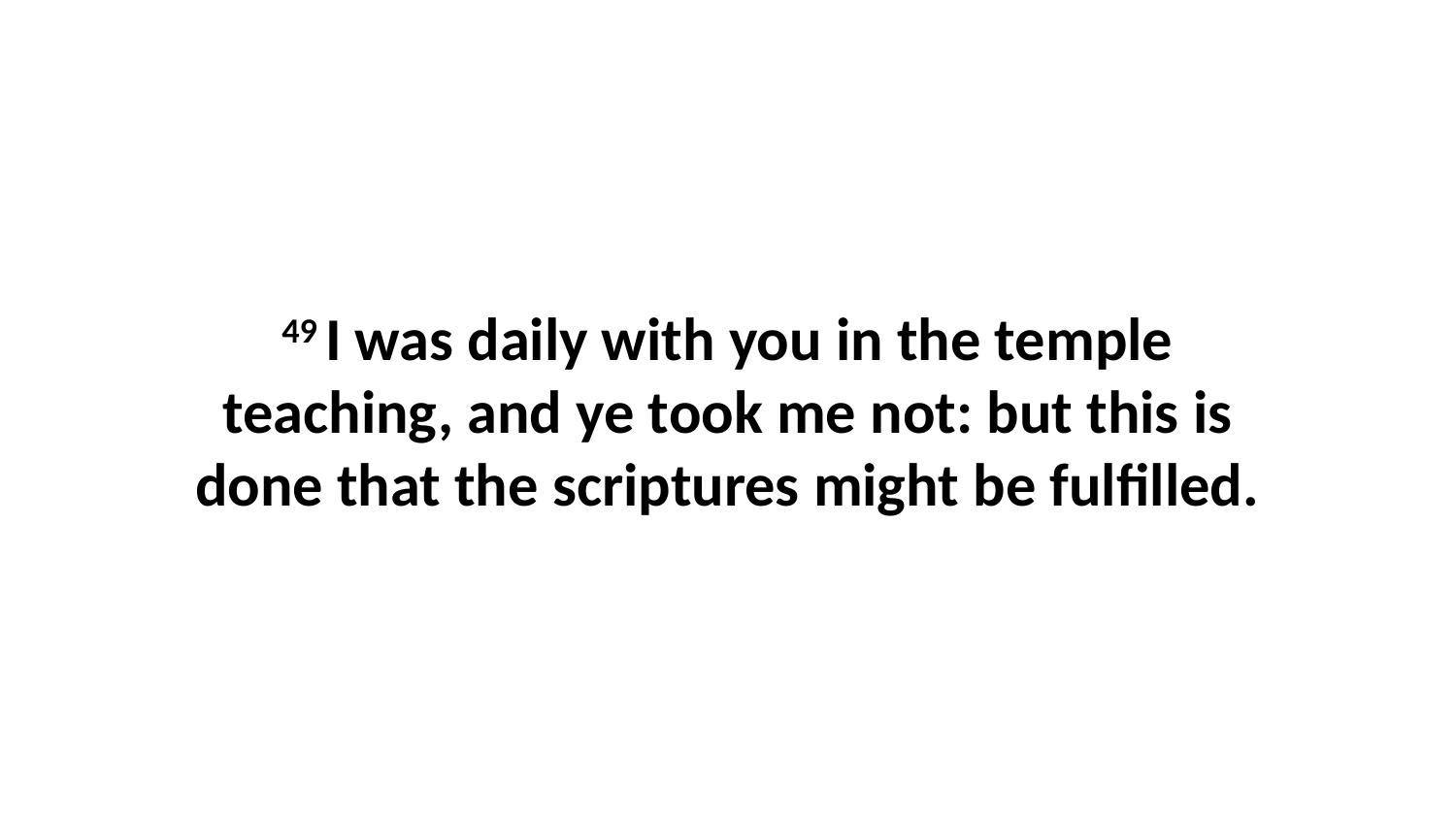

49 I was daily with you in the temple teaching, and ye took me not: but this is done that the scriptures might be fulfilled.